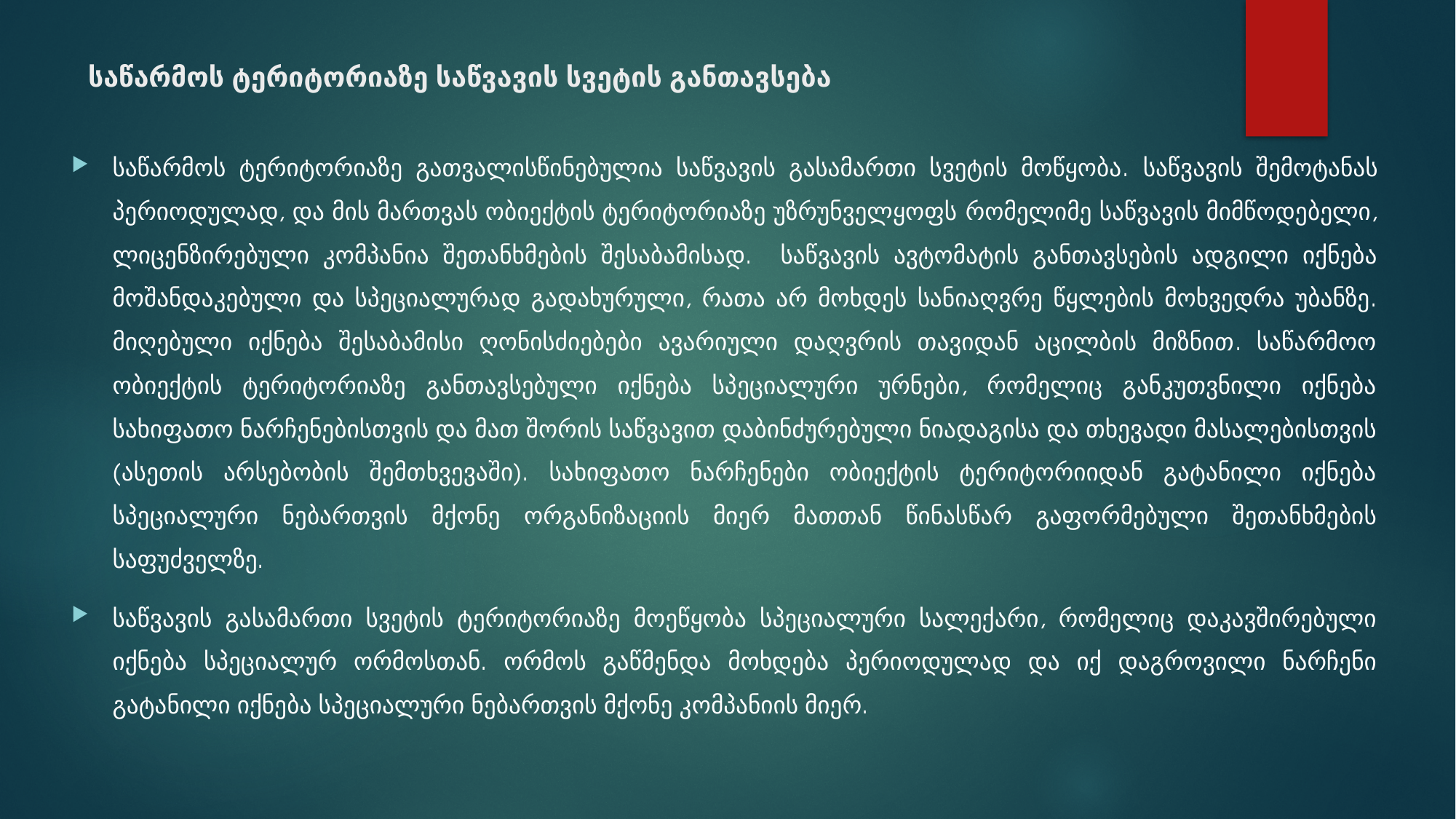

# საწარმოს ტერიტორიაზე საწვავის სვეტის განთავსება
საწარმოს ტერიტორიაზე გათვალისწინებულია საწვავის გასამართი სვეტის მოწყობა. საწვავის შემოტანას პერიოდულად, და მის მართვას ობიექტის ტერიტორიაზე უზრუნველყოფს რომელიმე საწვავის მიმწოდებელი, ლიცენზირებული კომპანია შეთანხმების შესაბამისად.  საწვავის ავტომატის განთავსების ადგილი იქნება მოშანდაკებული და სპეციალურად გადახურული, რათა არ მოხდეს სანიაღვრე წყლების მოხვედრა უბანზე. მიღებული იქნება შესაბამისი ღონისძიებები ავარიული დაღვრის თავიდან აცილბის მიზნით. საწარმოო ობიექტის ტერიტორიაზე განთავსებული იქნება სპეციალური ურნები, რომელიც განკუთვნილი იქნება სახიფათო ნარჩენებისთვის და მათ შორის საწვავით დაბინძურებული ნიადაგისა და თხევადი მასალებისთვის (ასეთის არსებობის შემთხვევაში). სახიფათო ნარჩენები ობიექტის ტერიტორიიდან გატანილი იქნება სპეციალური ნებართვის მქონე ორგანიზაციის მიერ მათთან წინასწარ გაფორმებული შეთანხმების საფუძველზე.
საწვავის გასამართი სვეტის ტერიტორიაზე მოეწყობა სპეციალური სალექარი, რომელიც დაკავშირებული იქნება სპეციალურ ორმოსთან. ორმოს გაწმენდა მოხდება პერიოდულად და იქ დაგროვილი ნარჩენი გატანილი იქნება სპეციალური ნებართვის მქონე კომპანიის მიერ.